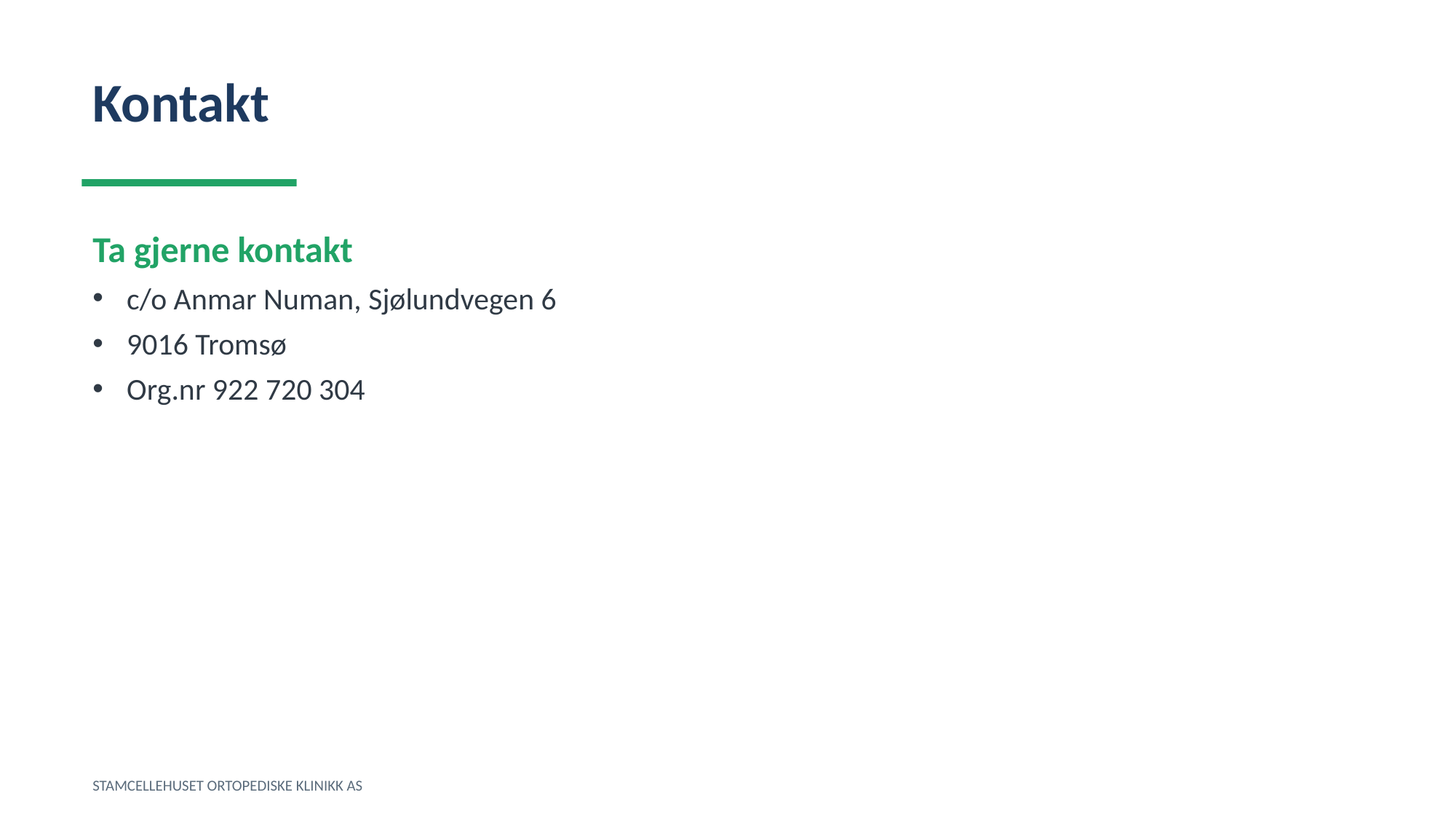

Kontakt

Ta gjerne kontakt
c/o Anmar Numan, Sjølundvegen 6
9016 Tromsø
Org.nr 922 720 304
STAMCELLEHUSET ORTOPEDISKE KLINIKK AS